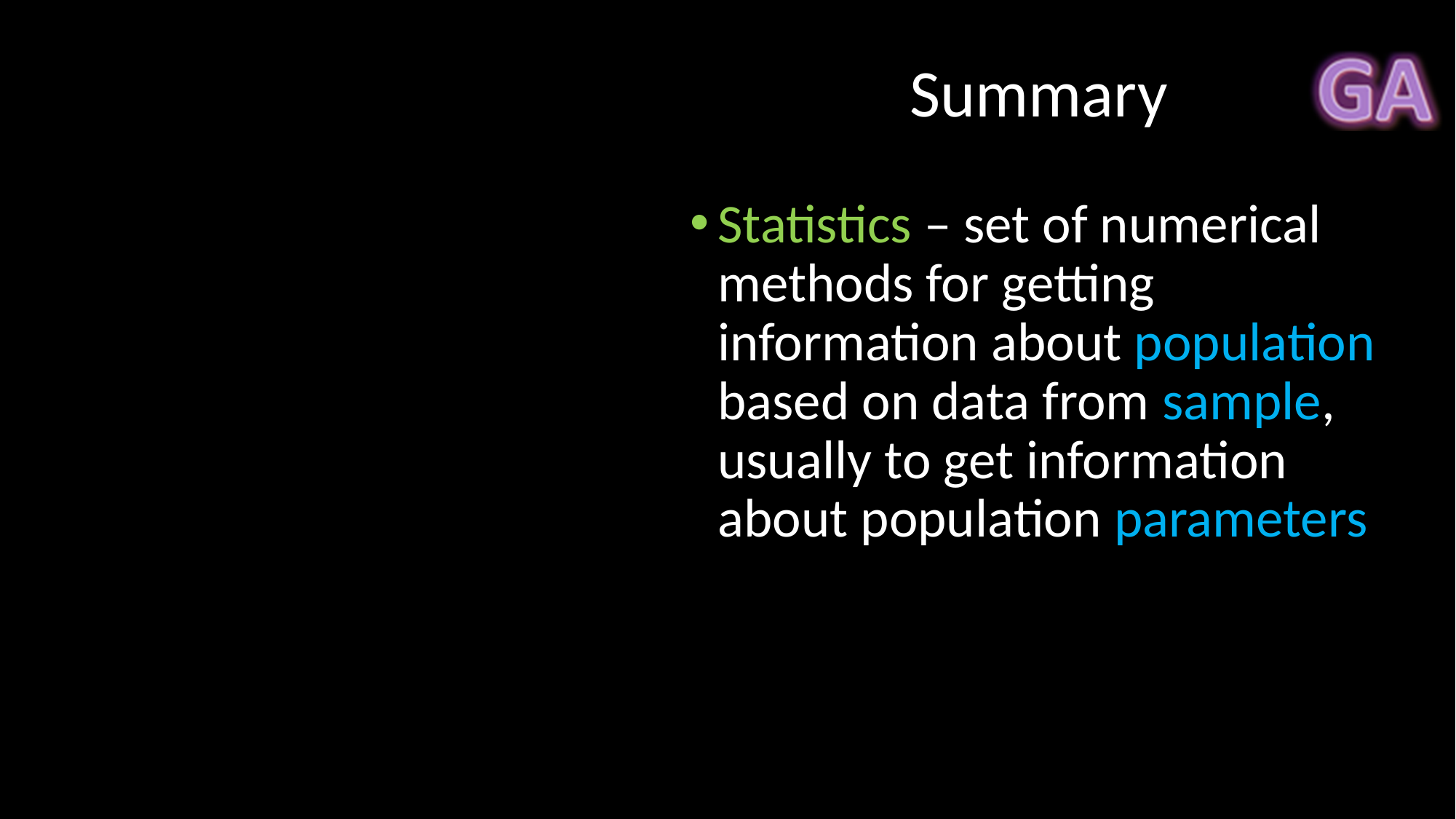

# Summary
Statistics – set of numerical methods for getting information about population based on data from sample, usually to get information about population parameters